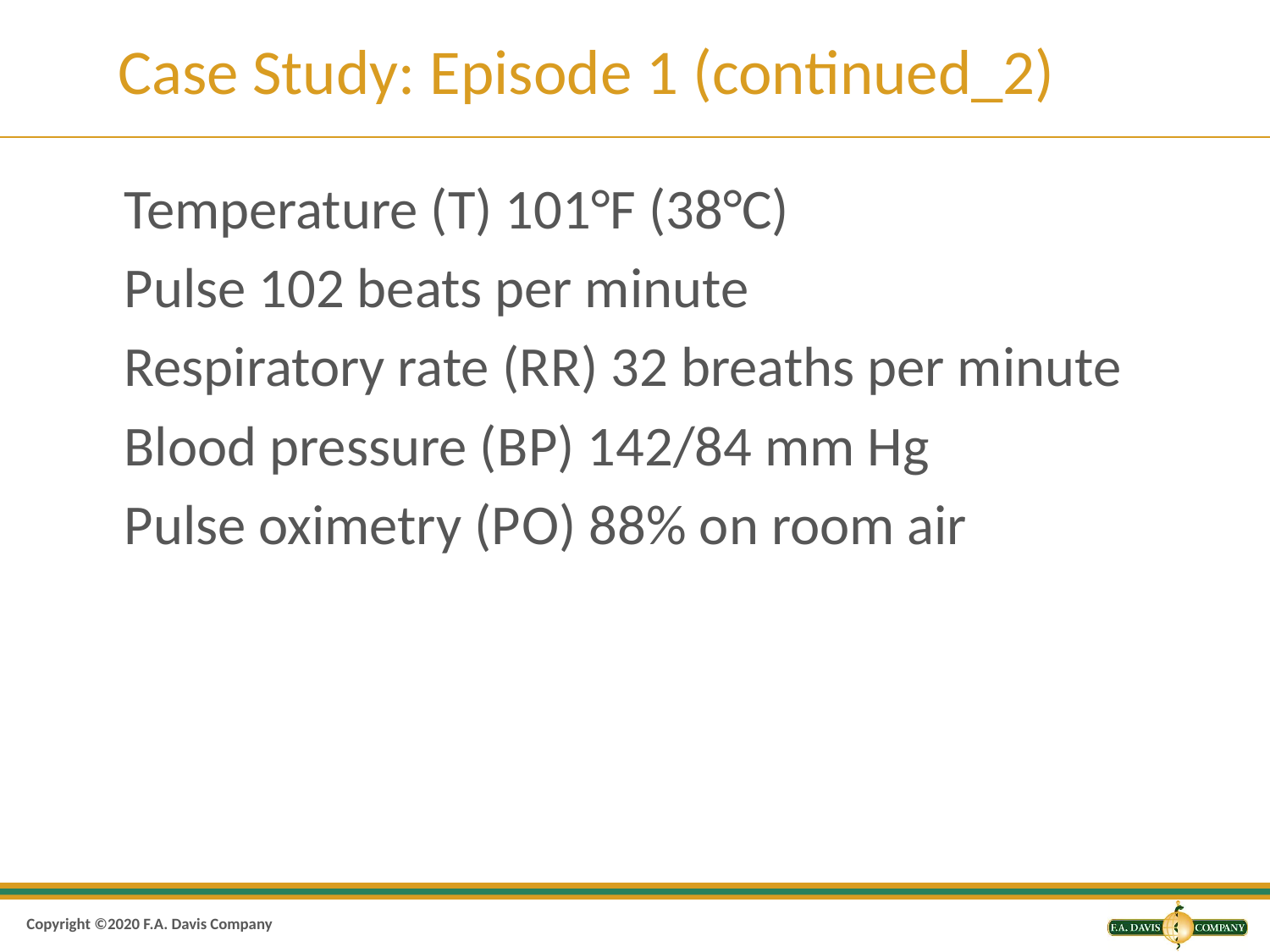

# Case Study: Episode 1 (continued_2)
Temperature (T) 101°F (38°C)
Pulse 102 beats per minute
Respiratory rate (R R) 32 breaths per minute
Blood pressure (B P) 142/84 mm Hg
Pulse oximetry (P O) 88% on room air